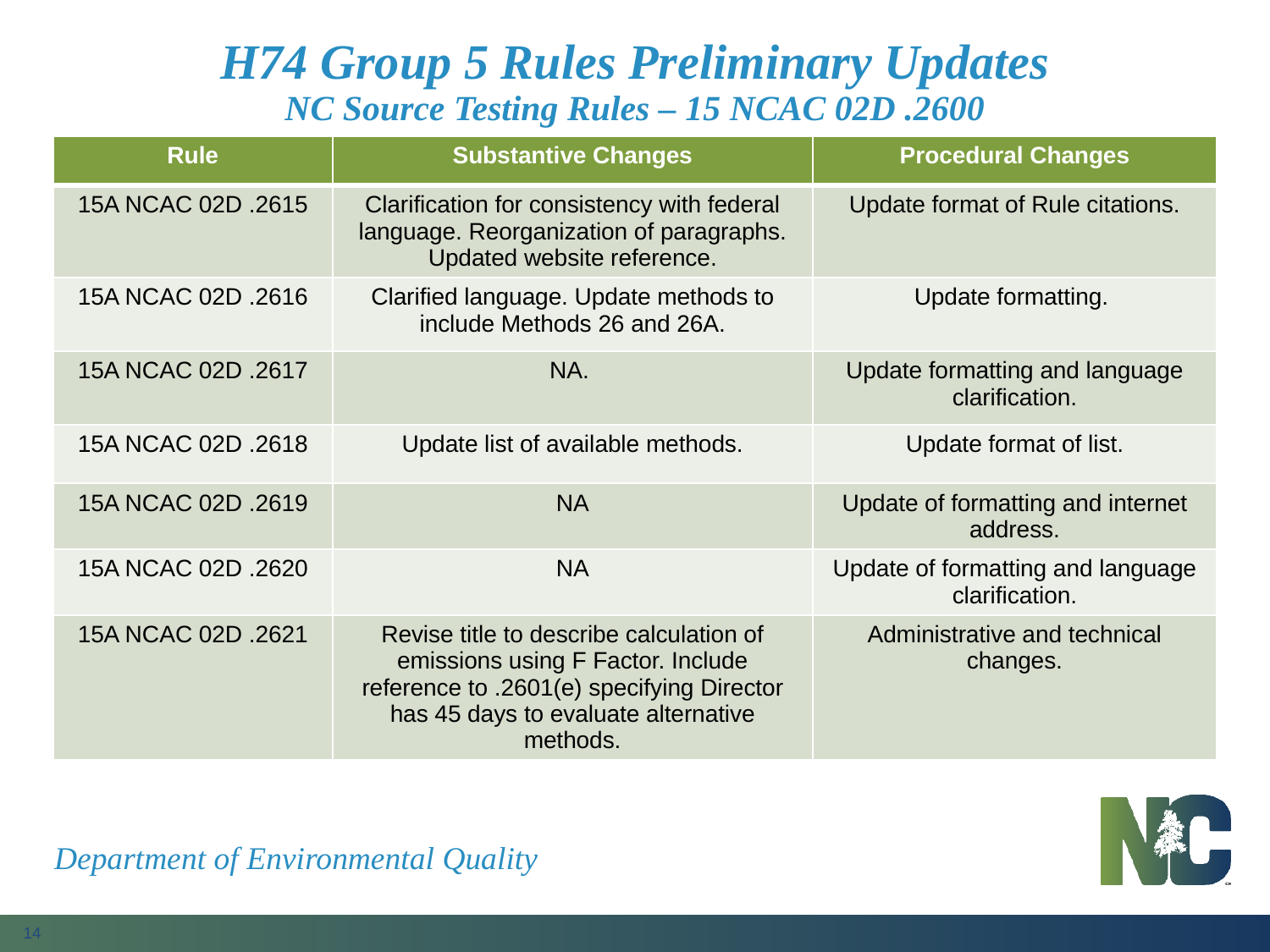

# H74 Group 5 Rules Preliminary Updates NC Source Testing Rules – 15 NCAC 02D .2600
| Rule | Substantive Changes | Procedural Changes |
| --- | --- | --- |
| 15A NCAC 02D .2615 | Clarification for consistency with federal language. Reorganization of paragraphs. Updated website reference. | Update format of Rule citations. |
| 15A NCAC 02D .2616 | Clarified language. Update methods to include Methods 26 and 26A. | Update formatting. |
| 15A NCAC 02D .2617 | NA. | Update formatting and language clarification. |
| 15A NCAC 02D .2618 | Update list of available methods. | Update format of list. |
| 15A NCAC 02D .2619 | NA | Update of formatting and internet address. |
| 15A NCAC 02D .2620 | NA | Update of formatting and language clarification. |
| 15A NCAC 02D .2621 | Revise title to describe calculation of emissions using F Factor. Include reference to .2601(e) specifying Director has 45 days to evaluate alternative methods. | Administrative and technical changes. |
Department of Environmental Quality
14